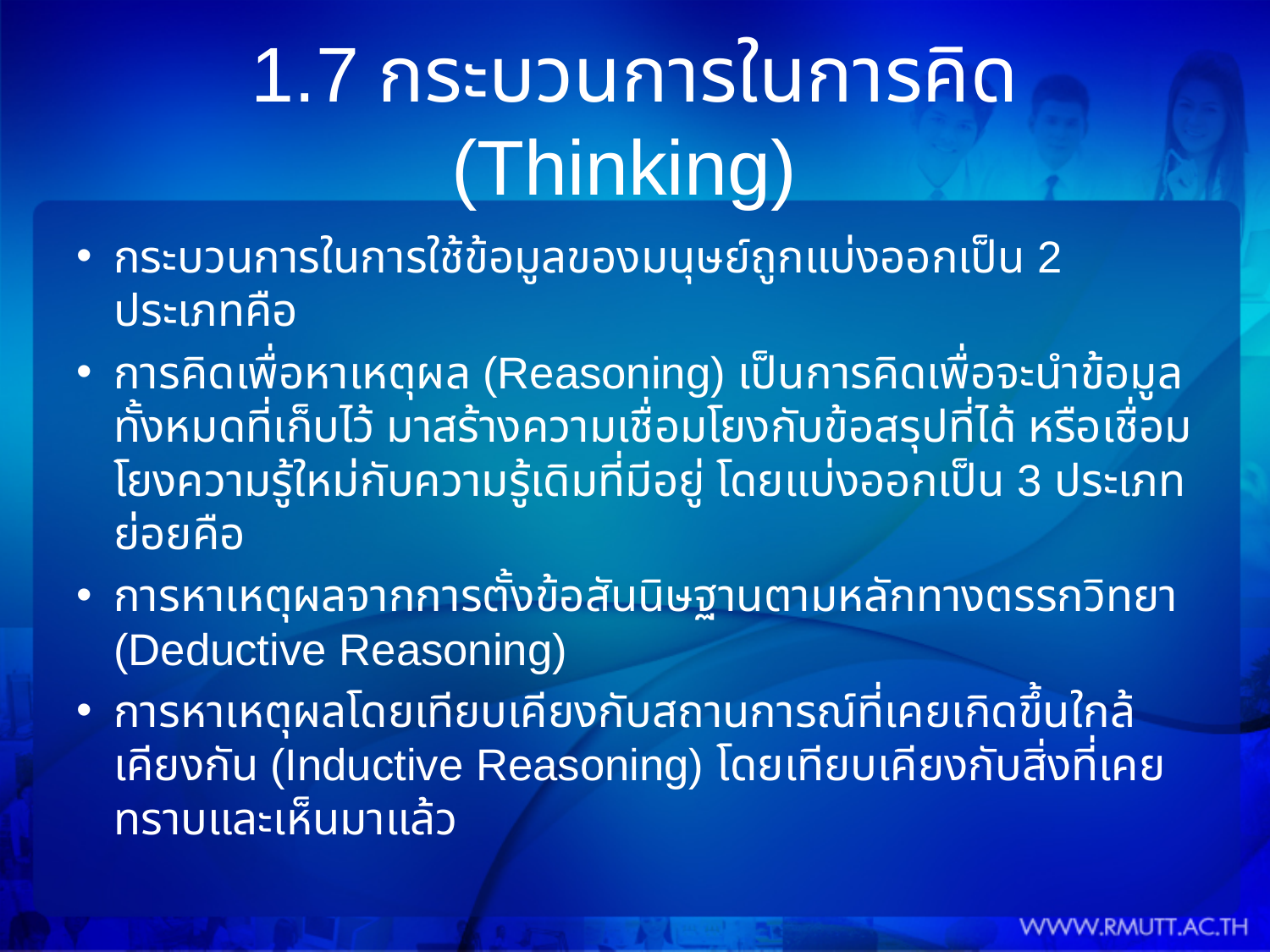

# 1.7	กระบวนการในการคิด (Thinking)
กระบวนการในการใช้ข้อมูลของมนุษย์ถูกแบ่งออกเป็น 2 ประเภทคือ
การคิดเพื่อหาเหตุผล (Reasoning) เป็นการคิดเพื่อจะนำข้อมูลทั้งหมดที่เก็บไว้ มาสร้างความเชื่อมโยงกับข้อสรุปที่ได้ หรือเชื่อมโยงความรู้ใหม่กับความรู้เดิมที่มีอยู่ โดยแบ่งออกเป็น 3 ประเภทย่อยคือ
การหาเหตุผลจากการตั้งข้อสันนิษฐานตามหลักทางตรรกวิทยา (Deductive Reasoning)
การหาเหตุผลโดยเทียบเคียงกับสถานการณ์ที่เคยเกิดขึ้นใกล้เคียงกัน (Inductive Reasoning) โดยเทียบเคียงกับสิ่งที่เคยทราบและเห็นมาแล้ว